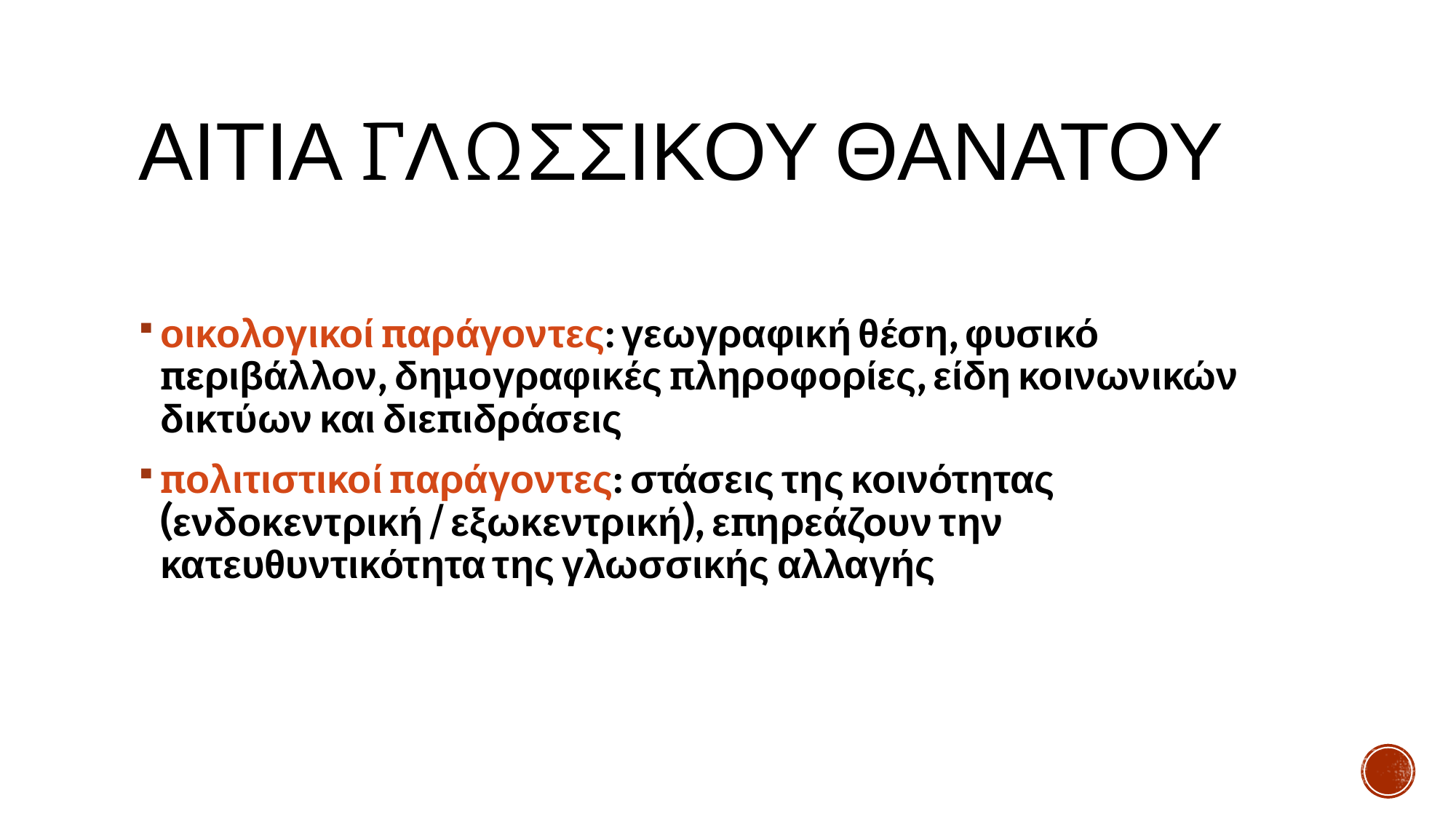

# αιτια γλωσσικου θανατου

οικολογικοί παράγοντες: γεωγραφική θέση, φυσικό περιβάλλον, δημογραφικές πληροφορίες, είδη κοινωνικών δικτύων και διεπιδράσεις
πολιτιστικοί παράγοντες: στάσεις της κοινότητας (ενδοκεντρική / εξωκεντρική), επηρεάζουν την κατευθυντικότητα της γλωσσικής αλλαγής